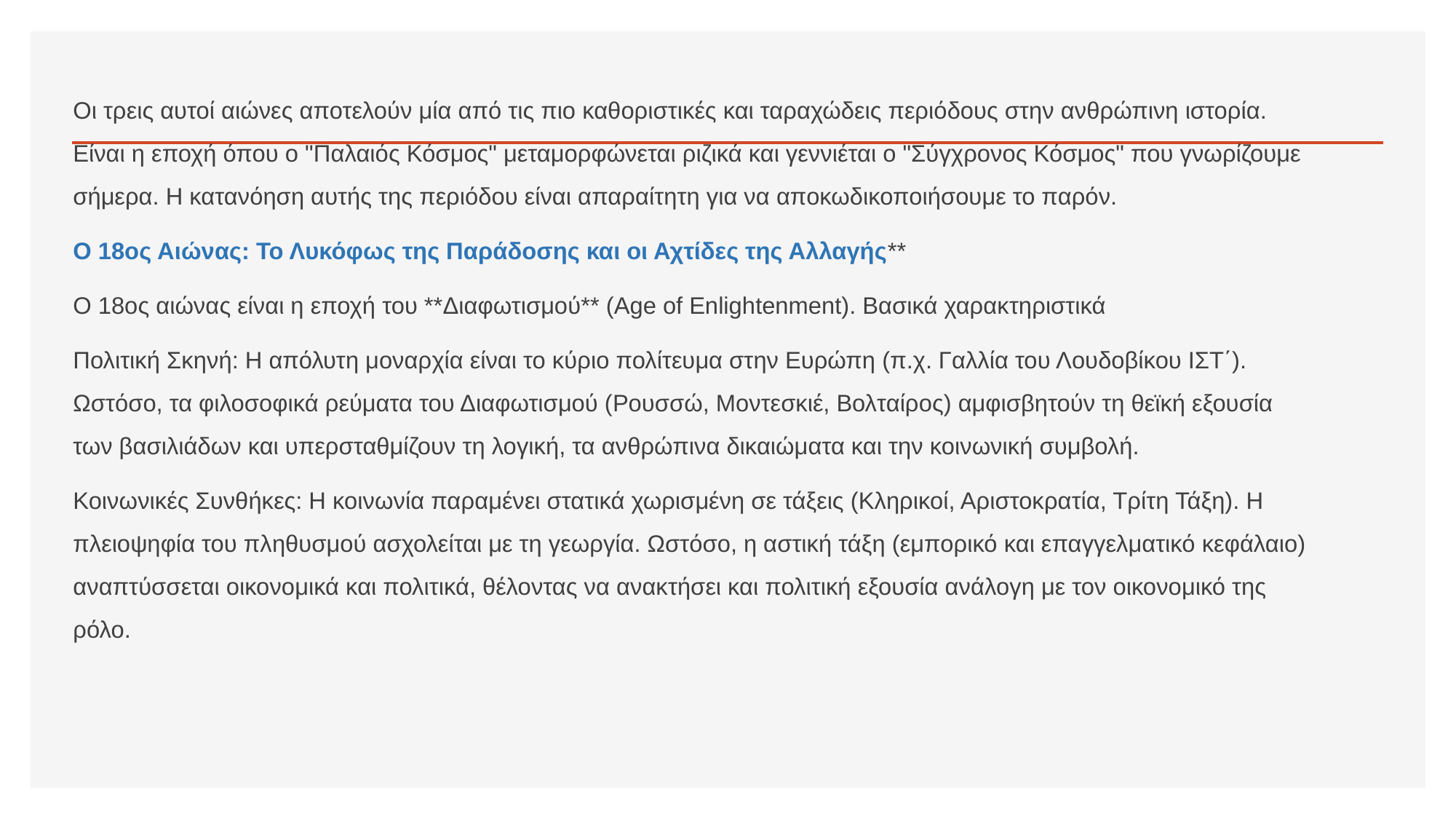

#
Οι τρεις αυτοί αιώνες αποτελούν μία από τις πιο καθοριστικές και ταραχώδεις περιόδους στην ανθρώπινη ιστορία. Είναι η εποχή όπου ο "Παλαιός Κόσμος" μεταμορφώνεται ριζικά και γεννιέται ο "Σύγχρονος Κόσμος" που γνωρίζουμε σήμερα. Η κατανόηση αυτής της περιόδου είναι απαραίτητη για να αποκωδικοποιήσουμε το παρόν.
Ο 18ος Αιώνας: Το Λυκόφως της Παράδοσης και οι Αχτίδες της Αλλαγής**
Ο 18ος αιώνας είναι η εποχή του **Διαφωτισμού** (Age of Enlightenment). Βασικά χαρακτηριστικά
Πολιτική Σκηνή: Η απόλυτη μοναρχία είναι το κύριο πολίτευμα στην Ευρώπη (π.χ. Γαλλία του Λουδοβίκου ΙΣΤ΄). Ωστόσο, τα φιλοσοφικά ρεύματα του Διαφωτισμού (Ρουσσώ, Μοντεσκιέ, Βολταίρος) αμφισβητούν τη θεϊκή εξουσία των βασιλιάδων και υπερσταθμίζουν τη λογική, τα ανθρώπινα δικαιώματα και την κοινωνική συμβολή.
Κοινωνικές Συνθήκες: Η κοινωνία παραμένει στατικά χωρισμένη σε τάξεις (Κληρικοί, Αριστοκρατία, Τρίτη Τάξη). Η πλειοψηφία του πληθυσμού ασχολείται με τη γεωργία. Ωστόσο, η αστική τάξη (εμπορικό και επαγγελματικό κεφάλαιο) αναπτύσσεται οικονομικά και πολιτικά, θέλοντας να ανακτήσει και πολιτική εξουσία ανάλογη με τον οικονομικό της ρόλο.